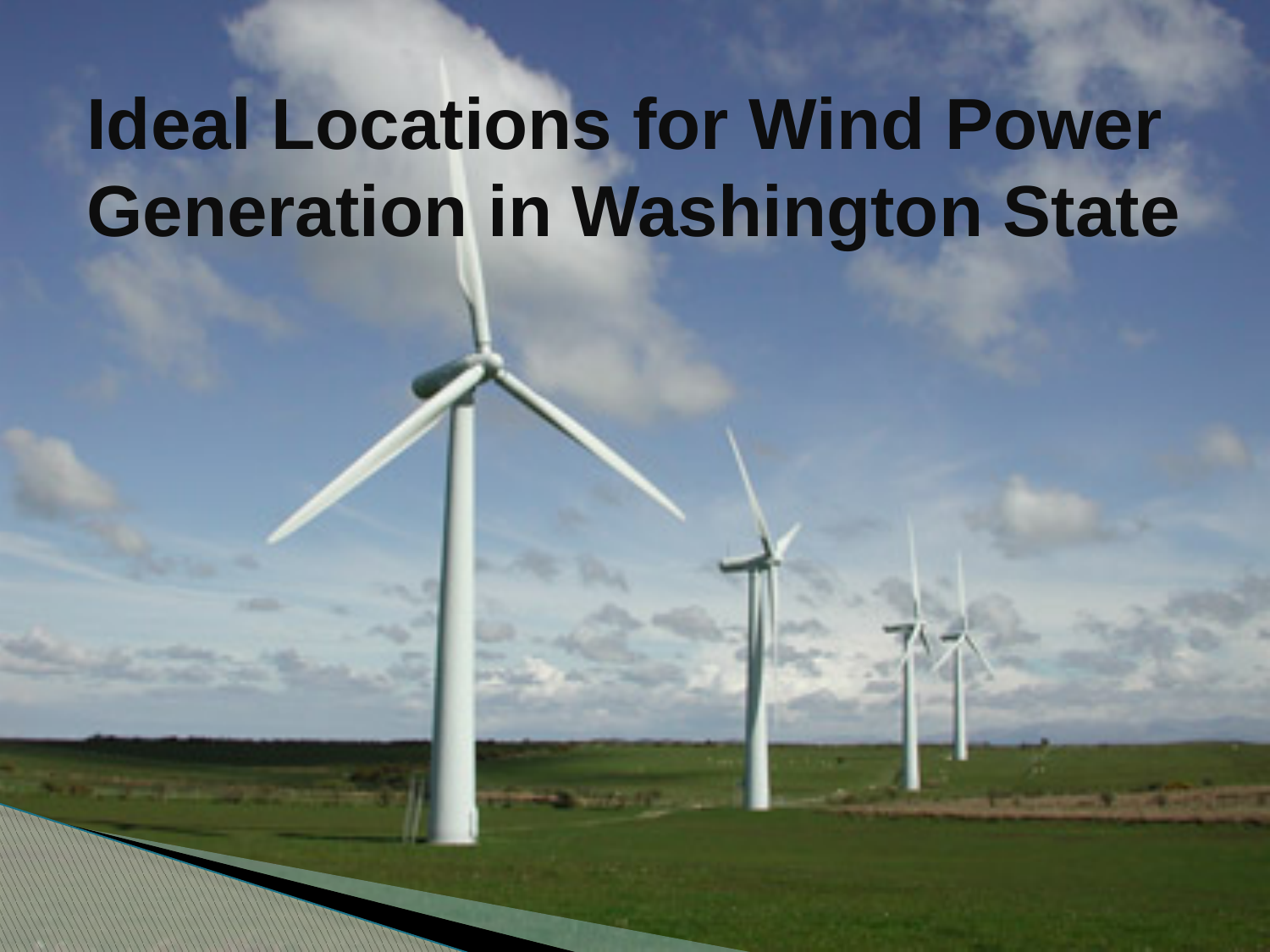

# Ideal Locations for Wind Power Generation in Washington State